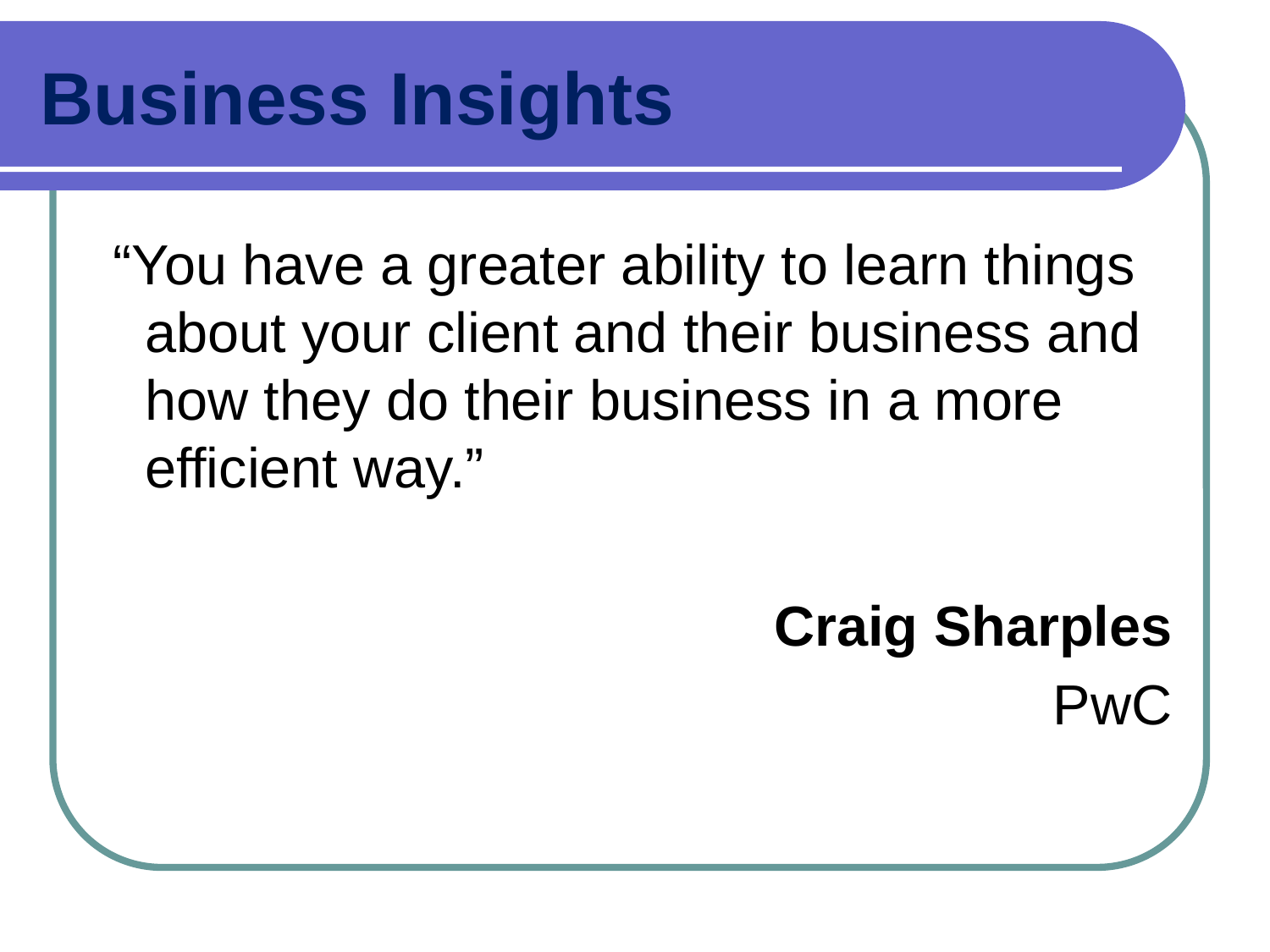

# Business Insights
 “You have a greater ability to learn things about your client and their business and how they do their business in a more efficient way.”

Craig Sharples
PwC